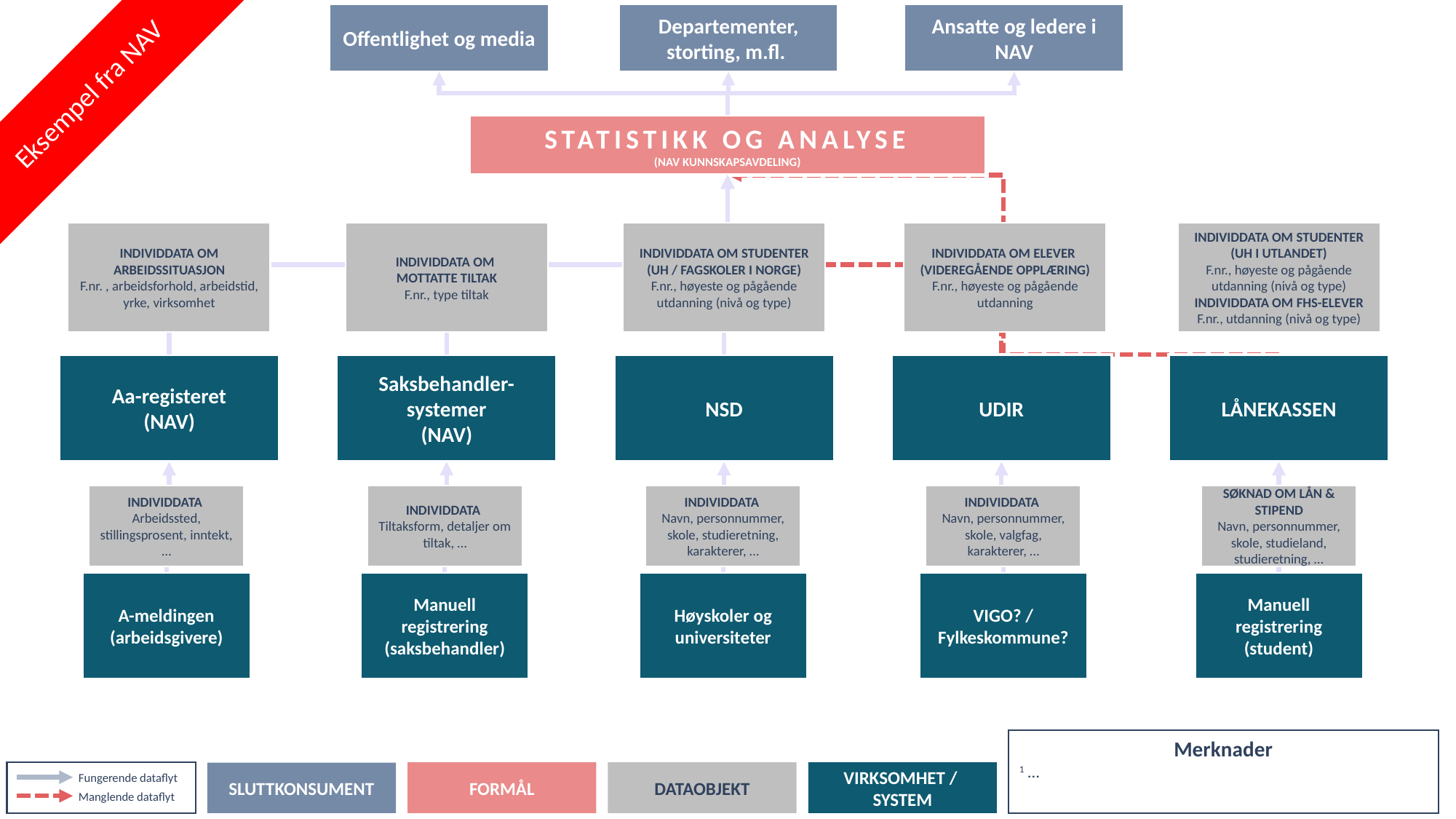

Offentlighet og media
Departementer, storting, m.fl.
Ansatte og ledere i NAV
Eksempel fra NAV
STATISTIKK OG ANALYSE
(NAV KUNNSKAPSAVDELING)
INDIVIDDATA OM ARBEIDSSITUASJON
F.nr. , arbeidsforhold, arbeidstid, yrke, virksomhet
INDIVIDDATA OM
MOTTATTE TILTAK
F.nr., type tiltak
INDIVIDDATA OM ELEVER
(VIDEREGÅENDE OPPLÆRING)
F.nr., høyeste og pågående utdanning
INDIVIDDATA OM STUDENTER (UH I UTLANDET)
F.nr., høyeste og pågående utdanning (nivå og type)
INDIVIDDATA OM FHS-ELEVER
F.nr., utdanning (nivå og type)
INDIVIDDATA OM STUDENTER (UH / FAGSKOLER I NORGE)
F.nr., høyeste og pågående utdanning (nivå og type)
Aa-registeret
(NAV)
Saksbehandler-systemer
(NAV)
NSD
UDIR
LÅNEKASSEN
INDIVIDDATA
Arbeidssted, stillingsprosent, inntekt, …
INDIVIDDATA
Tiltaksform, detaljer om tiltak, …
INDIVIDDATA
Navn, personnummer, skole, studieretning, karakterer, …
INDIVIDDATA
Navn, personnummer, skole, valgfag, karakterer, …
SØKNAD OM LÅN & STIPEND
Navn, personnummer, skole, studieland, studieretning, …
A-meldingen (arbeidsgivere)
Manuell registrering (saksbehandler)
Høyskoler og universiteter
VIGO? /
Fylkeskommune?
Manuell registrering (student)
Merknader
1 …

Fungerende dataflyt
Manglende dataflyt
FORMÅL
DATAOBJEKT
VIRKSOMHET /
SYSTEM
SLUTTKONSUMENT